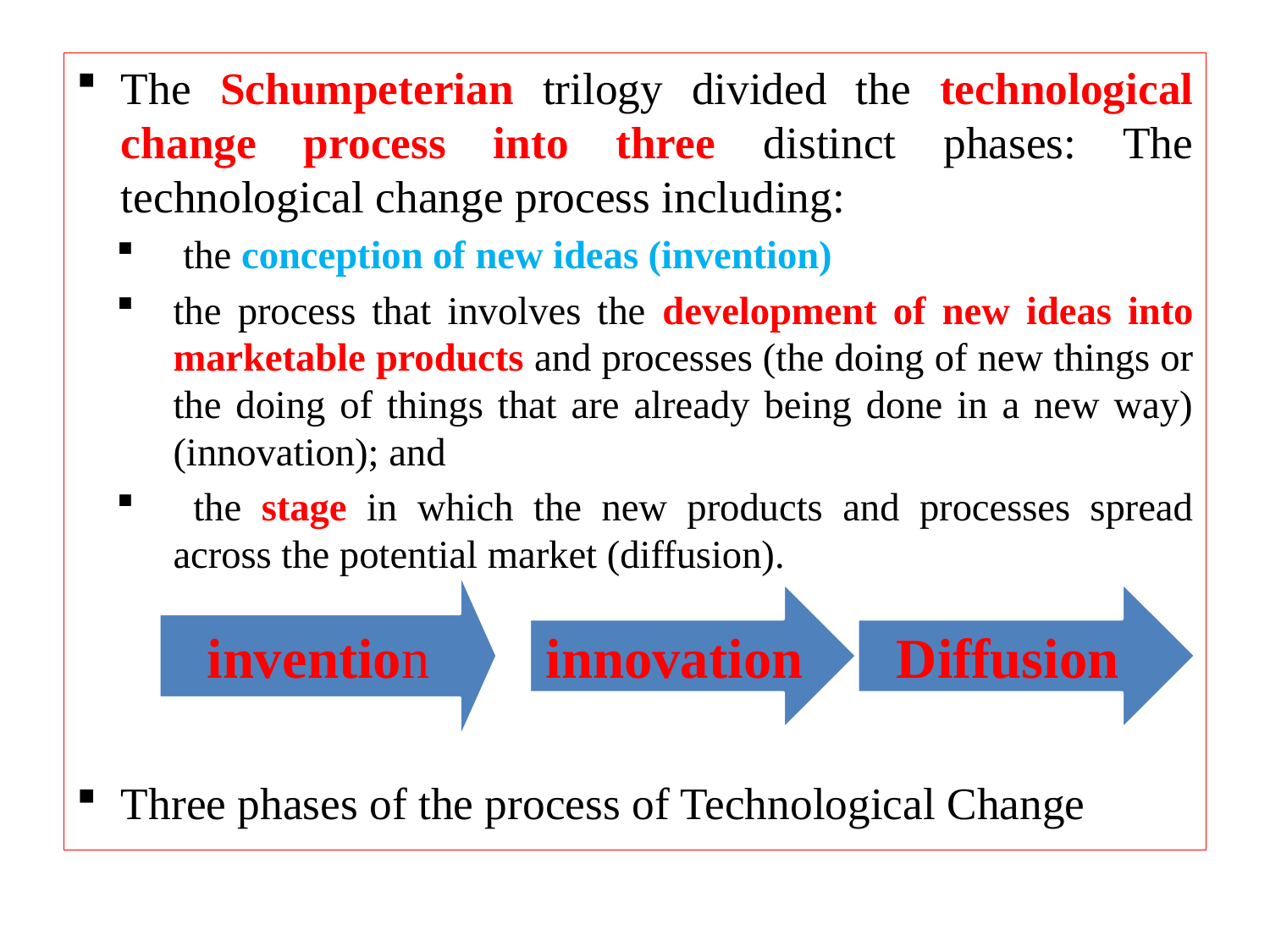

The Schumpeterian trilogy divided the technological change process into three distinct phases: The technological change process including:
 the conception of new ideas (invention)
the process that involves the development of new ideas into marketable products and processes (the doing of new things or the doing of things that are already being done in a new way) (innovation); and
 the stage in which the new products and processes spread across the potential market (diffusion).

Three phases of the process of Technological Change

invention
innovation
Diffusion